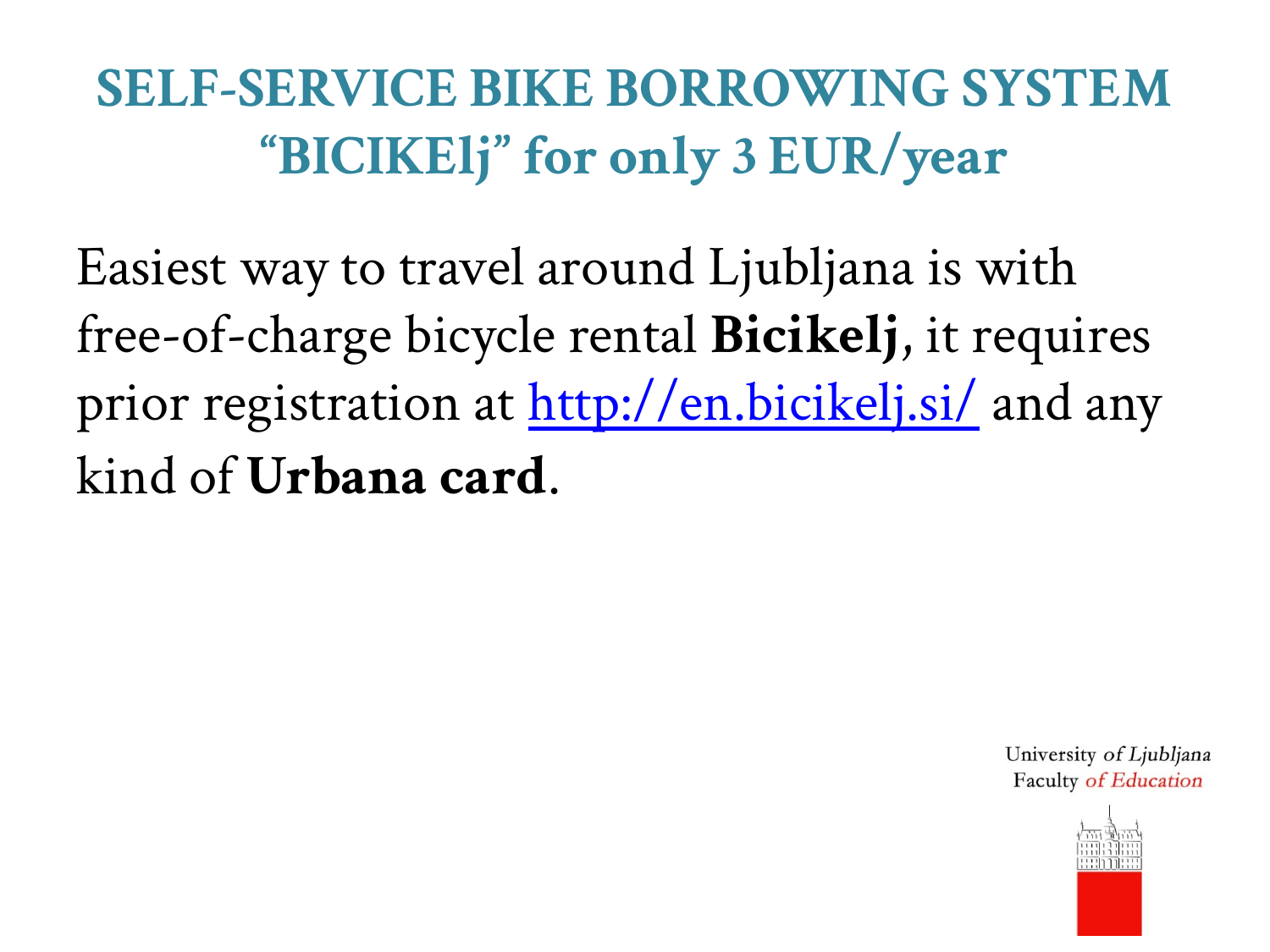

# SELF-SERVICE BIKE BORROWING SYSTEM “BICIKElj” for only 3 EUR/year
Easiest way to travel around Ljubljana is with free-of-charge bicycle rental Bicikelj, it requires prior registration at http://en.bicikelj.si/ and any kind of Urbana card.